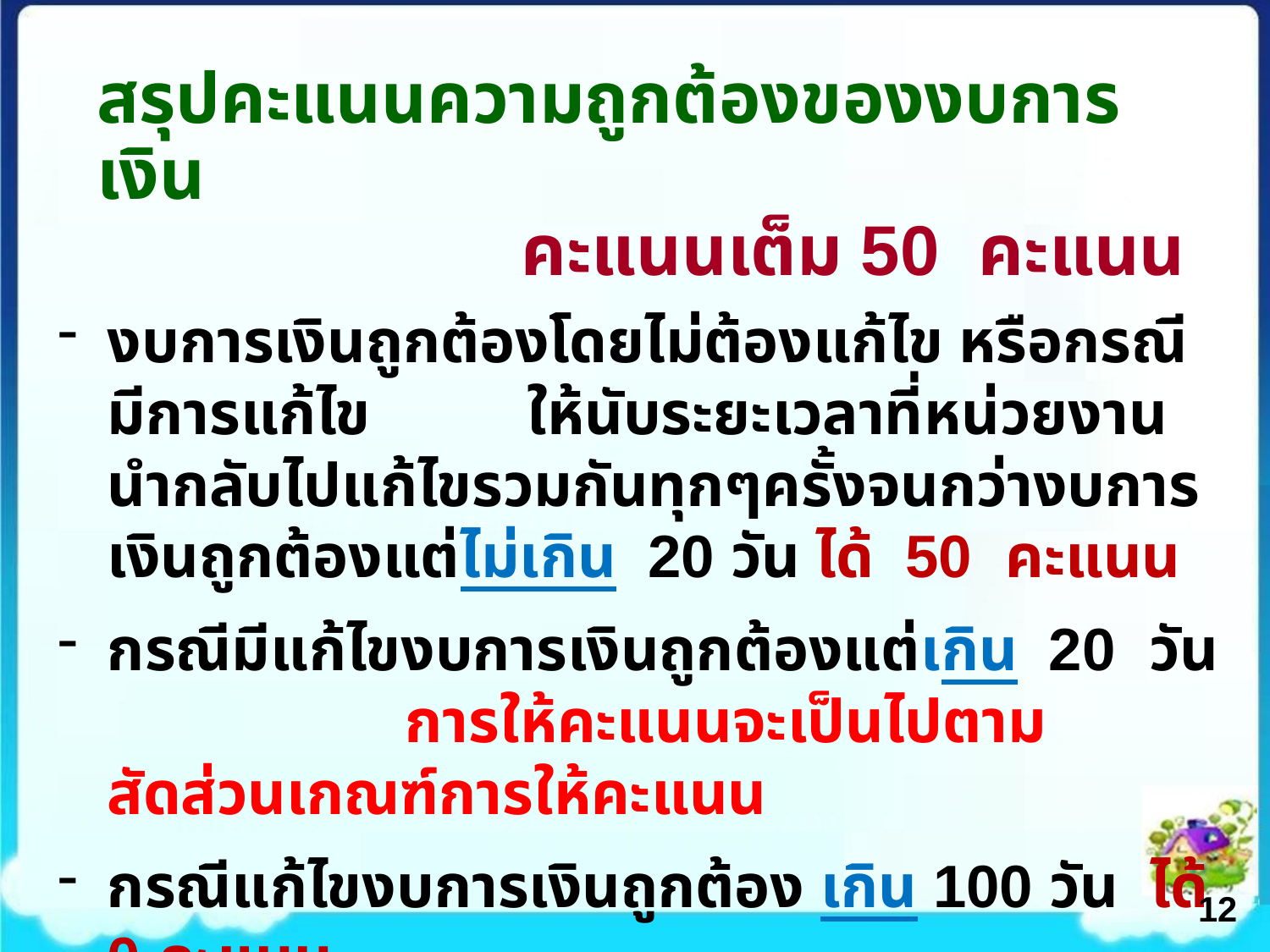

สรุปคะแนนความถูกต้องของงบการเงิน
                       คะแนนเต็ม 50  คะแนน
งบการเงินถูกต้องโดยไม่ต้องแก้ไข หรือกรณีมีการแก้ไข          ให้นับระยะเวลาที่หน่วยงานนำกลับไปแก้ไขรวมกันทุกๆครั้งจนกว่างบการเงินถูกต้องแต่ไม่เกิน  20 วัน ได้  50  คะแนน
กรณีมีแก้ไขงบการเงินถูกต้องแต่เกิน  20  วัน                    การให้คะแนนจะเป็นไปตามสัดส่วนเกณฑ์การให้คะแนน
กรณีแก้ไขงบการเงินถูกต้อง เกิน 100 วัน  ได้ 0 คะแนน
12